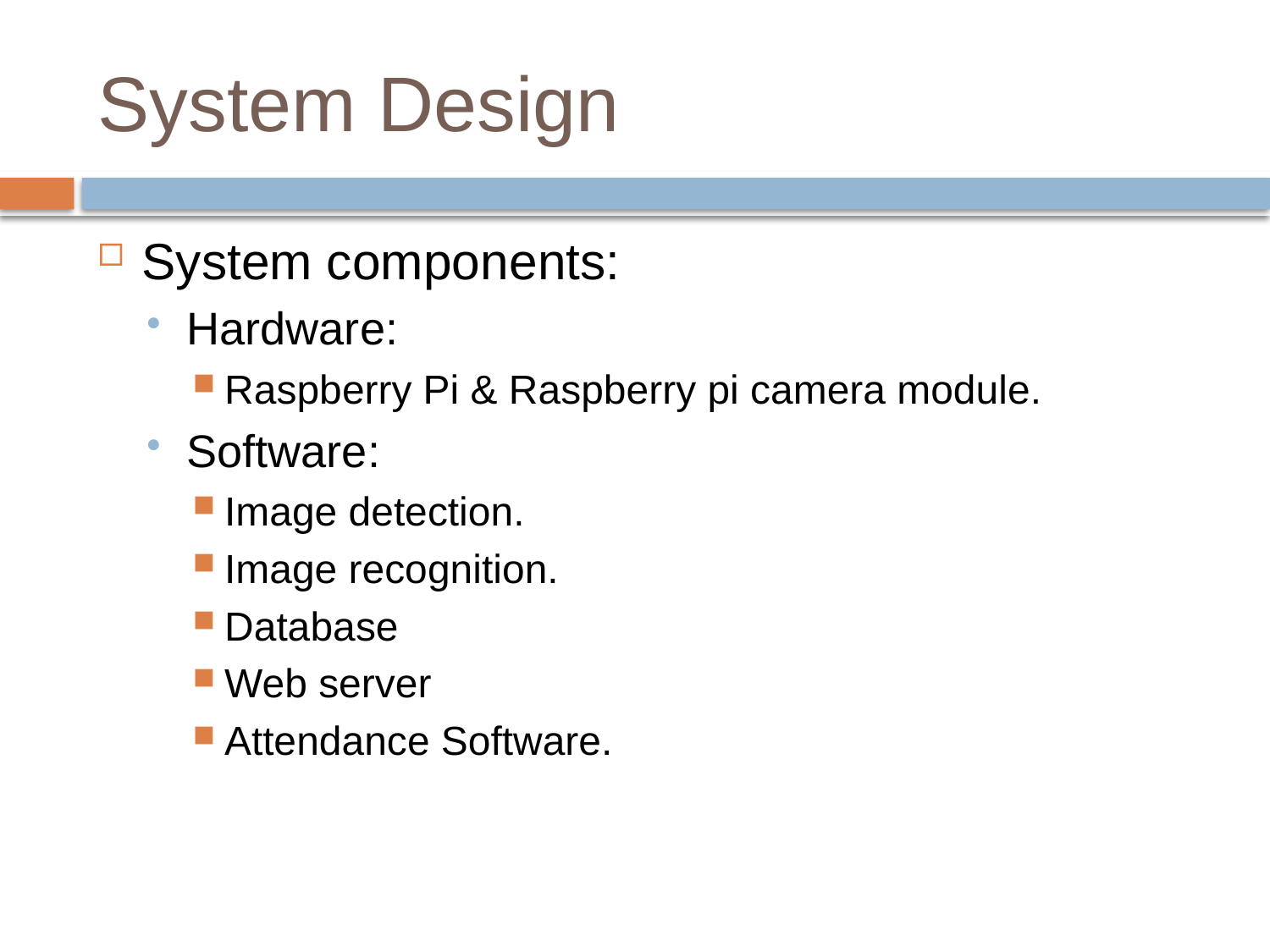

# System Design
System components:
Hardware:
Raspberry Pi & Raspberry pi camera module.
Software:
Image detection.
Image recognition.
Database
Web server
Attendance Software.